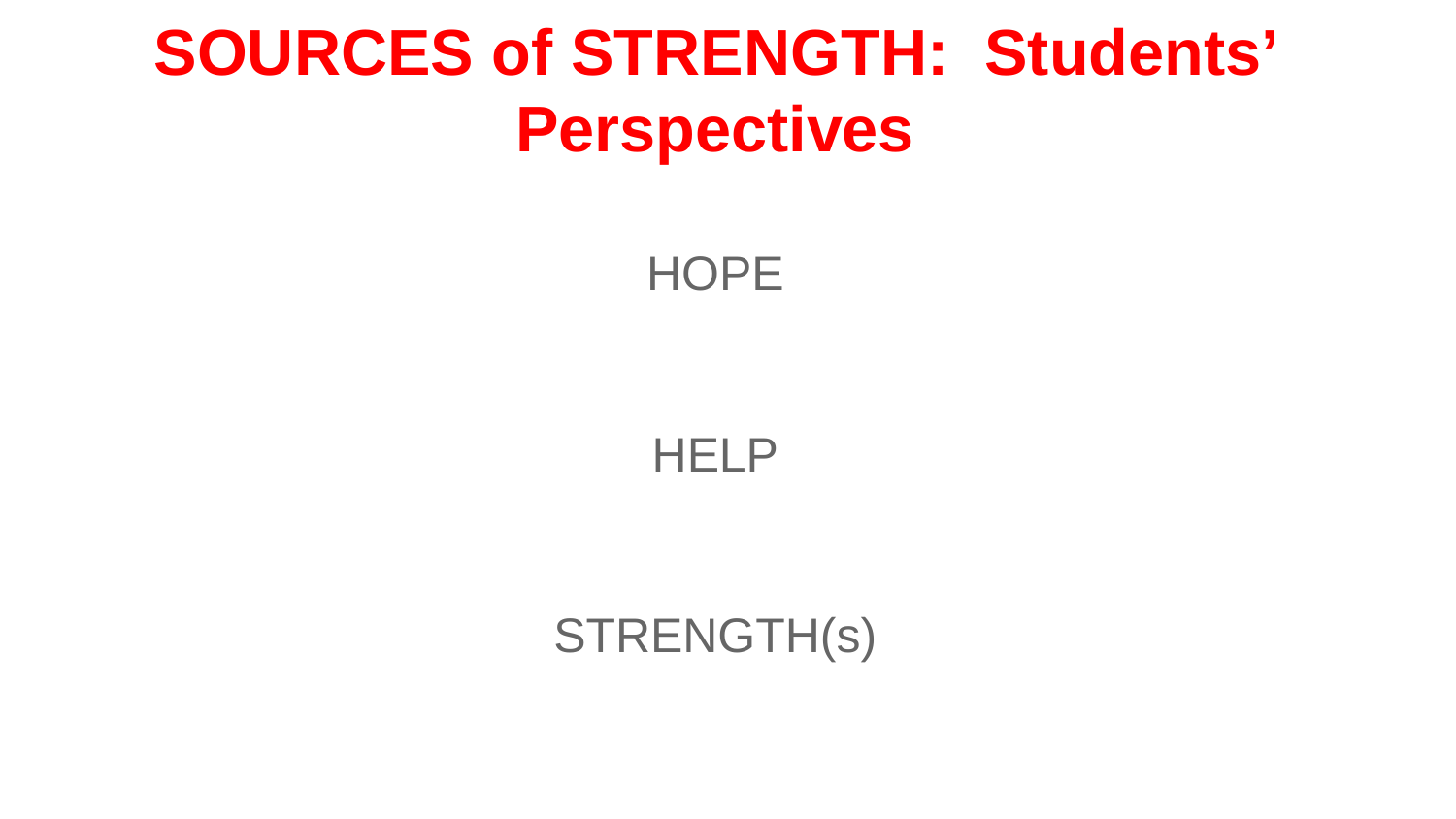

# SOURCES of STRENGTH:  Students’ Perspectives
HOPE

HELP

STRENGTH(s)